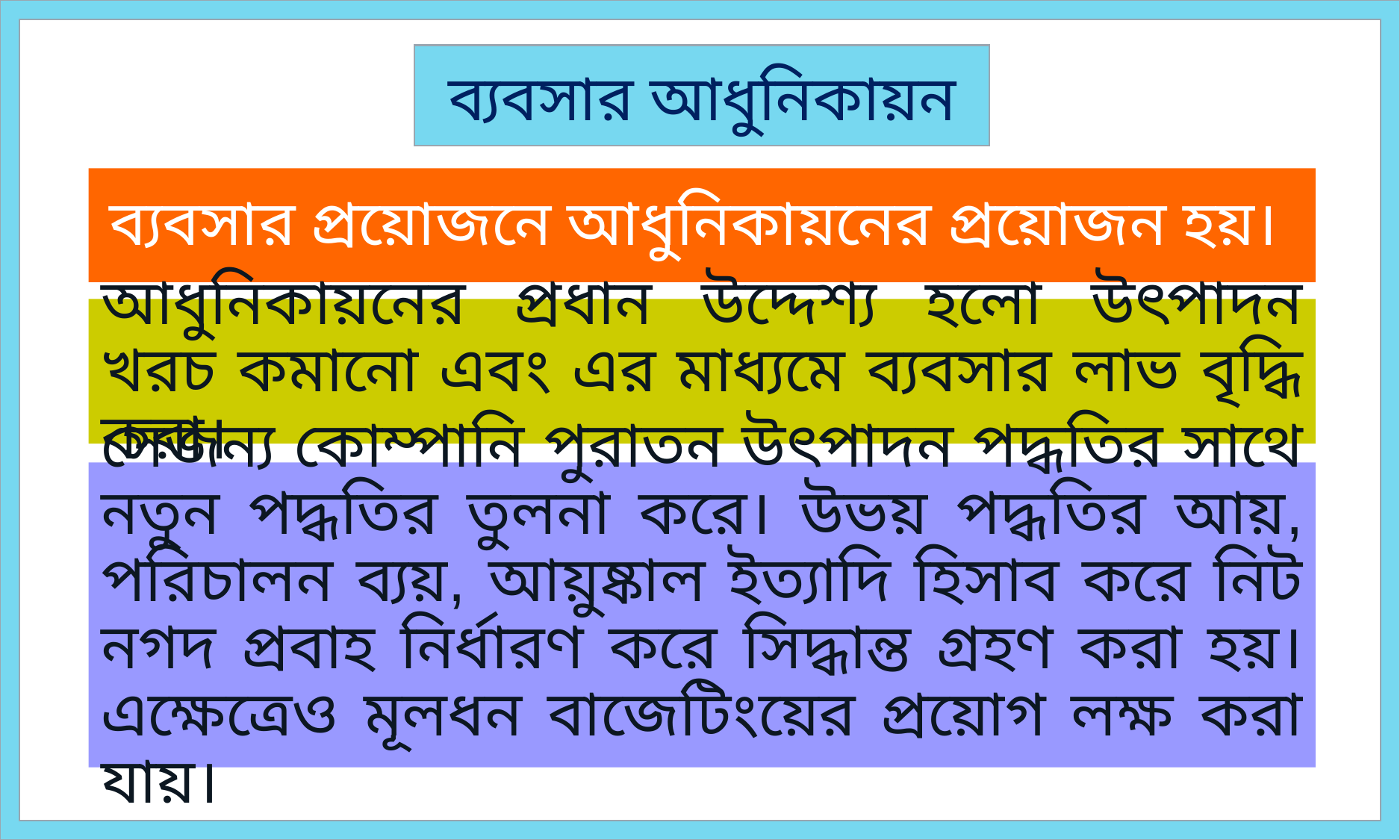

ব্যবসার আধুনিকায়ন
ব্যবসার প্রয়োজনে আধুনিকায়নের প্রয়োজন হয়।
আধুনিকায়নের প্রধান উদ্দেশ্য হলো উৎপাদন খরচ কমানো এবং এর মাধ্যমে ব্যবসার লাভ বৃদ্ধি করা।
সেজন্য কোম্পানি পুরাতন উৎপাদন পদ্ধতির সাথে নতুন পদ্ধতির তুলনা করে। উভয় পদ্ধতির আয়, পরিচালন ব্যয়, আয়ুষ্কাল ইত্যাদি হিসাব করে নিট নগদ প্রবাহ নির্ধারণ করে সিদ্ধান্ত গ্রহণ করা হয়। এক্ষেত্রেও মূলধন বাজেটিংয়ের প্রয়োগ লক্ষ করা যায়।